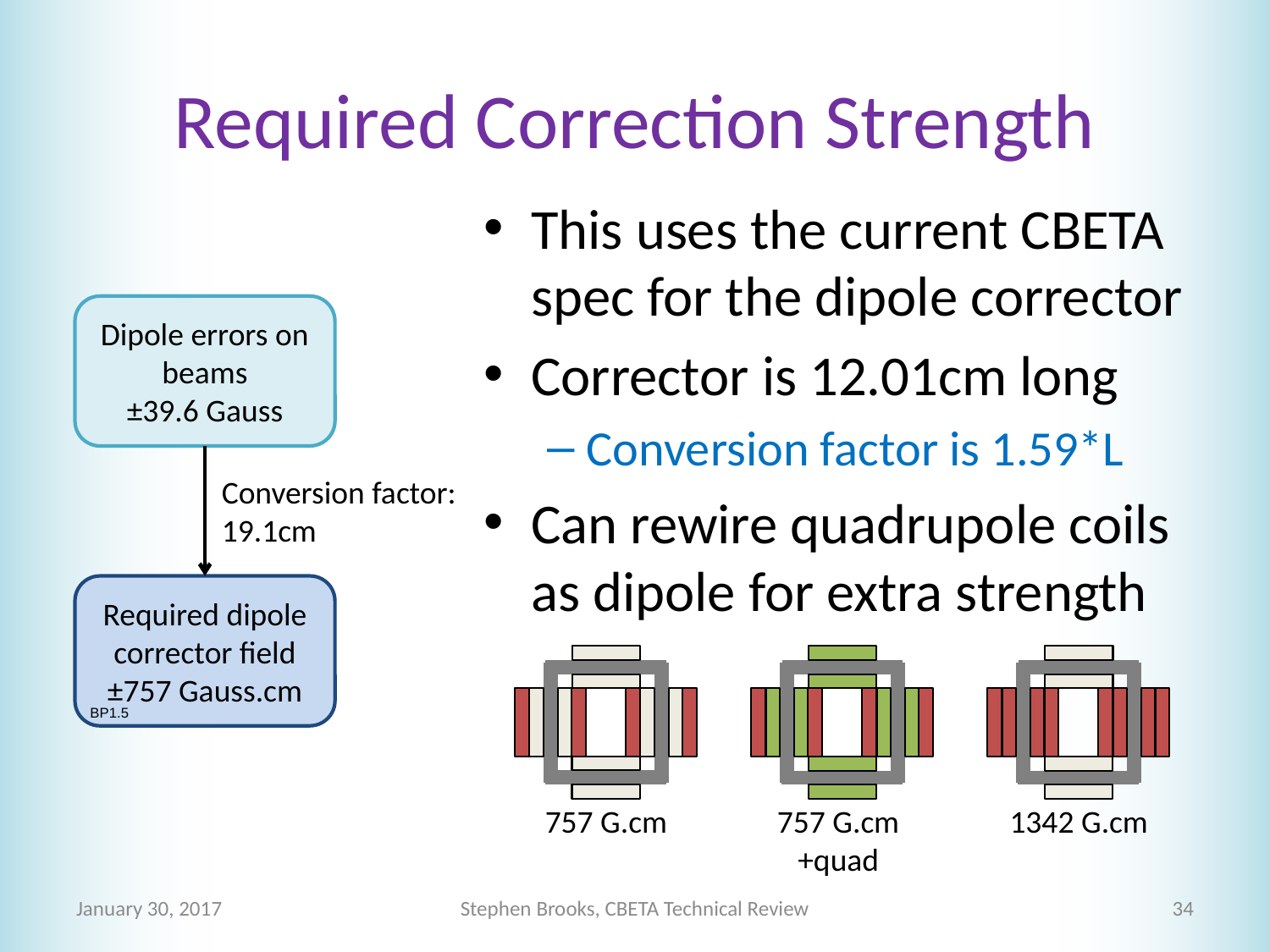

# Required Correction Strength
This uses the current CBETA spec for the dipole corrector
Corrector is 12.01cm long
Conversion factor is 1.59*L
Can rewire quadrupole coils as dipole for extra strength
Dipole errors on beams
±39.6 Gauss
Conversion factor:
19.1cm
Required dipole corrector field
±757 Gauss.cm

BP1.5
757 G.cm
757 G.cm
+quad
1342 G.cm
January 30, 2017
Stephen Brooks, CBETA Technical Review
34